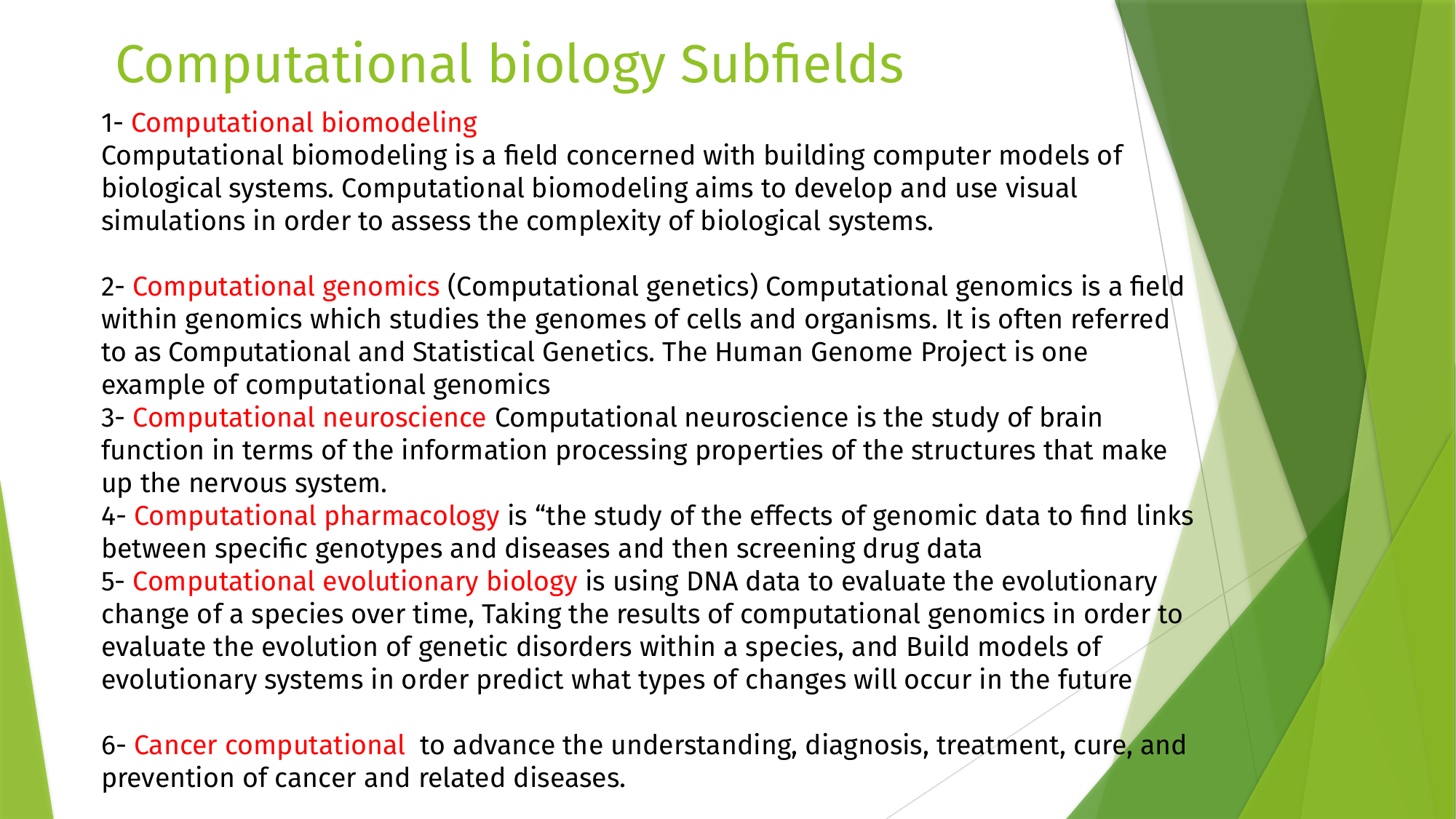

# Computational biology Subfields
1- Computational biomodeling
Computational biomodeling is a field concerned with building computer models of biological systems. Computational biomodeling aims to develop and use visual simulations in order to assess the complexity of biological systems.

2- Computational genomics (Computational genetics) Computational genomics is a field within genomics which studies the genomes of cells and organisms. It is often referred to as Computational and Statistical Genetics. The Human Genome Project is one example of computational genomics
3- Computational neuroscience Computational neuroscience is the study of brain function in terms of the information processing properties of the structures that make up the nervous system.
4- Computational pharmacology is “the study of the effects of genomic data to find links between specific genotypes and diseases and then screening drug data
5- Computational evolutionary biology is using DNA data to evaluate the evolutionary change of a species over time, Taking the results of computational genomics in order to evaluate the evolution of genetic disorders within a species, and Build models of evolutionary systems in order predict what types of changes will occur in the future

6- Cancer computational  to advance the understanding, diagnosis, treatment, cure, and prevention of cancer and related diseases.